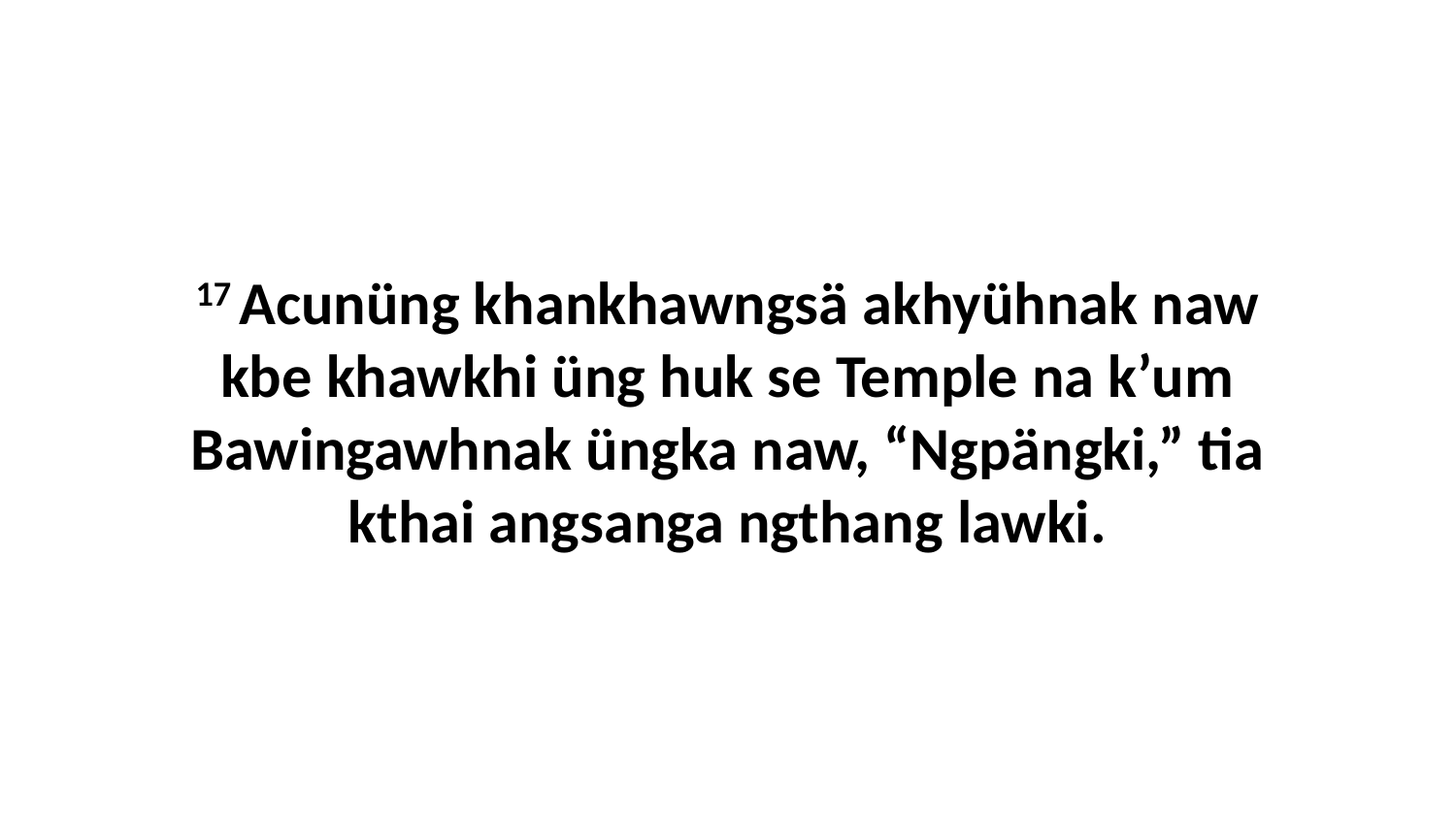

17 Acunüng khankhawngsä akhyühnak naw kbe khawkhi üng huk se Temple na k’um Bawingawhnak üngka naw, “Ngpängki,” tia kthai angsanga ngthang lawki.